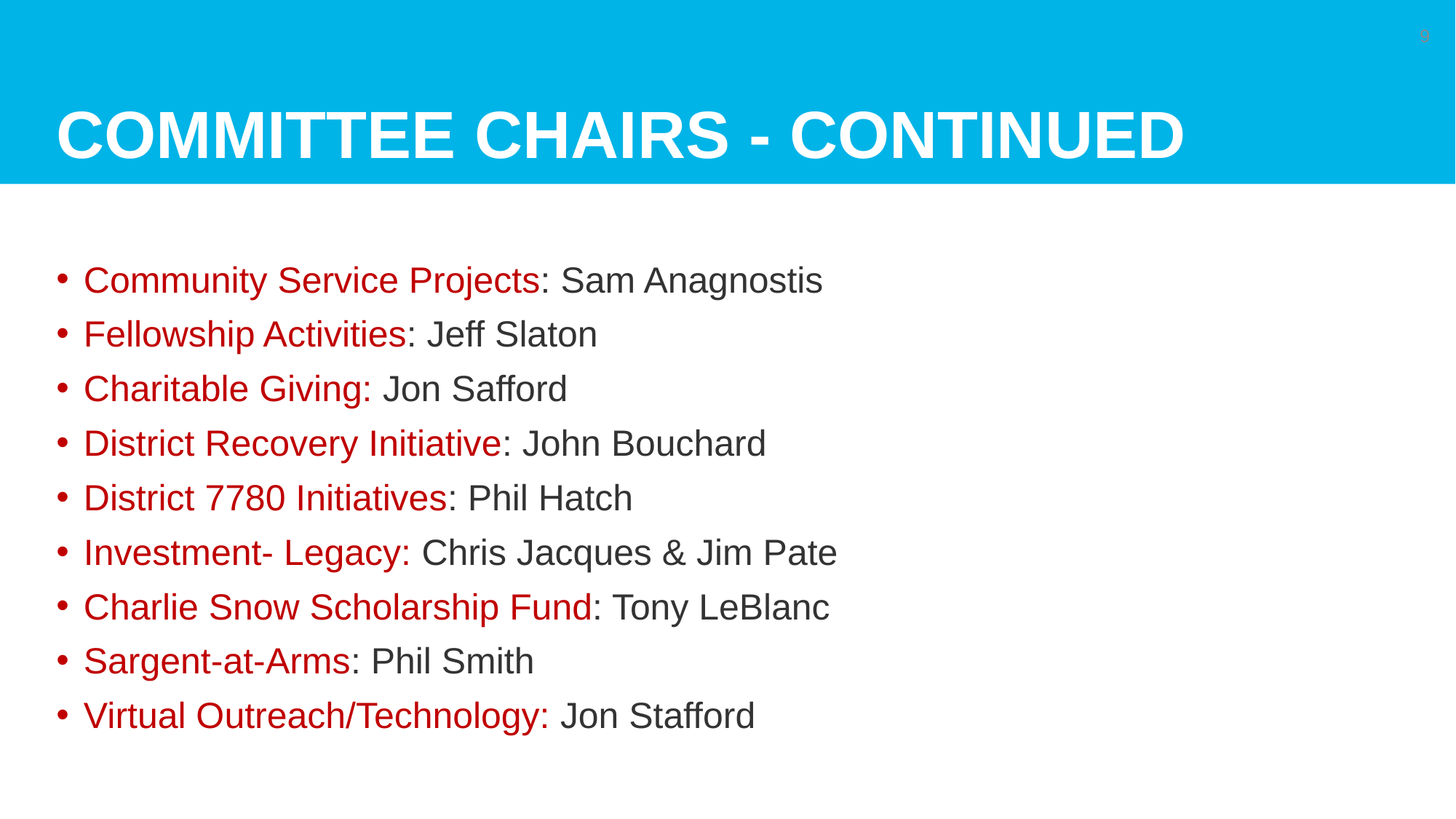

# Committee Chairs - Continued
9
Community Service Projects: Sam Anagnostis
Fellowship Activities: Jeff Slaton
Charitable Giving: Jon Safford
District Recovery Initiative: John Bouchard
District 7780 Initiatives: Phil Hatch
Investment- Legacy: Chris Jacques & Jim Pate
Charlie Snow Scholarship Fund: Tony LeBlanc
Sargent-at-Arms: Phil Smith
Virtual Outreach/Technology: Jon Stafford